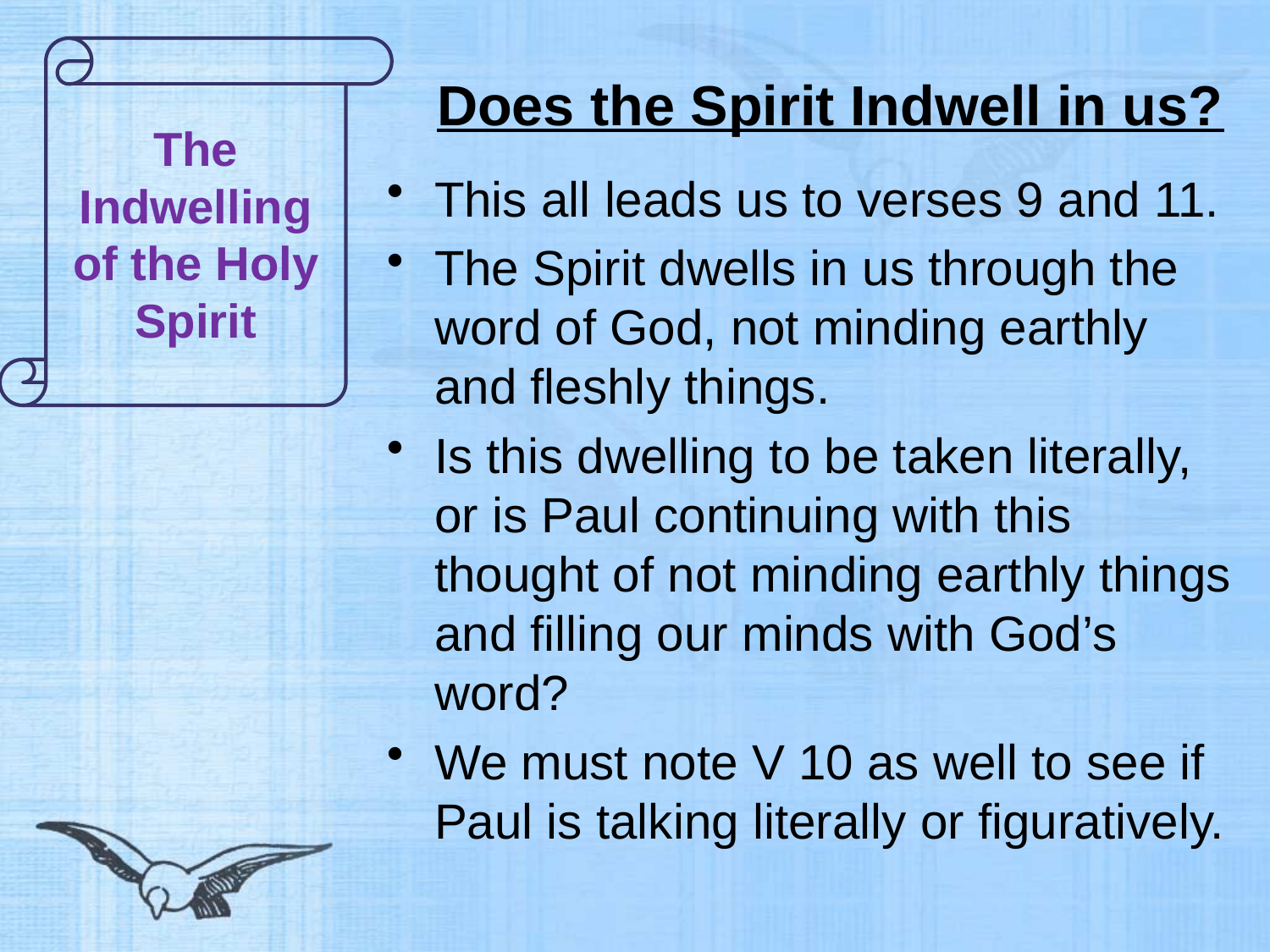

The Indwelling of the Holy Spirit
# Does the Spirit Indwell in us?
This all leads us to verses 9 and 11.
The Spirit dwells in us through the word of God, not minding earthly and fleshly things.
Is this dwelling to be taken literally, or is Paul continuing with this thought of not minding earthly things and filling our minds with God’s word?
We must note V 10 as well to see if Paul is talking literally or figuratively.